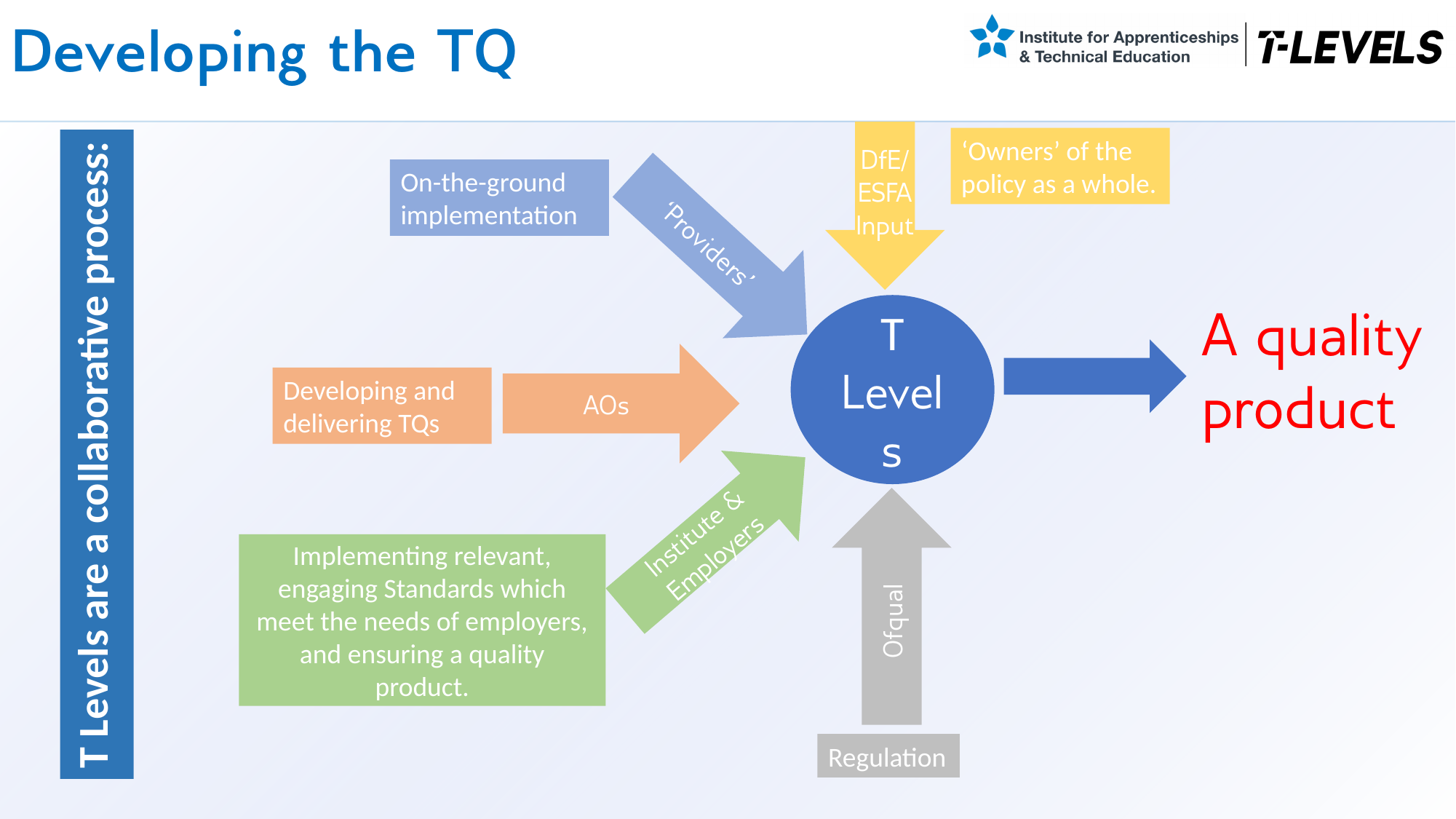

Developing the TQ
‘Owners’ of the policy as a whole.
T Levels are a collaborative process:
DfE/ESFA Input
On-the-ground implementation
‘Providers’
A quality product
T Levels

AOs
Developing and delivering TQs
Institute & Employers
Implementing relevant, engaging Standards which meet the needs of employers, and ensuring a quality product.
Ofqual
Regulation